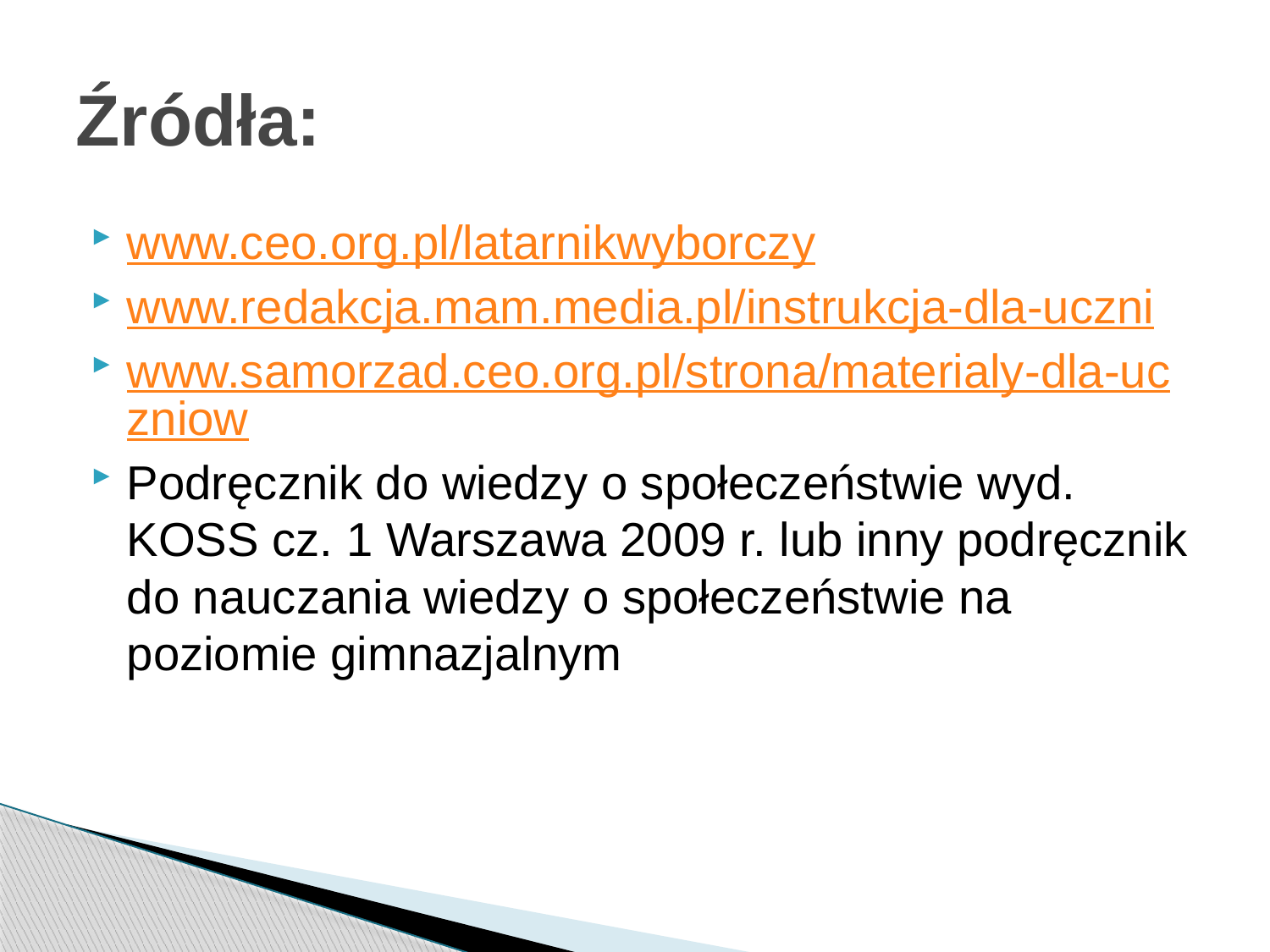

# Źródła:
www.ceo.org.pl/latarnikwyborczy
www.redakcja.mam.media.pl/instrukcja-dla-uczni
www.samorzad.ceo.org.pl/strona/materialy-dla-uczniow
Podręcznik do wiedzy o społeczeństwie wyd. KOSS cz. 1 Warszawa 2009 r. lub inny podręcznik do nauczania wiedzy o społeczeństwie na poziomie gimnazjalnym